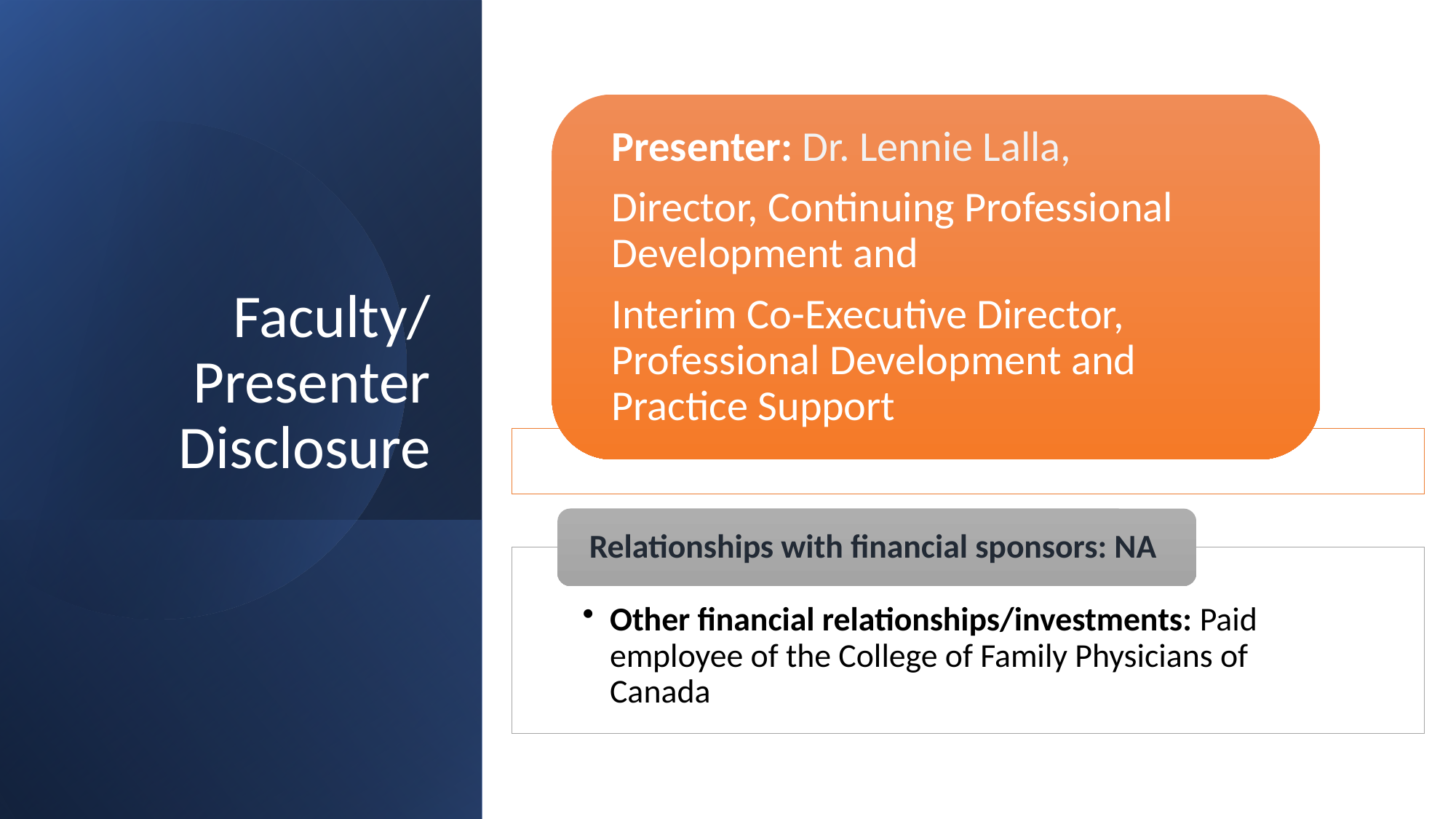

Presenter: Dr. Lennie Lalla,
Director, Continuing Professional Development and
Interim Co-Executive Director, Professional Development and Practice Support
Other financial relationships/investments: Paid employee of the College of Family Physicians of Canada
Relationships with financial sponsors: NA

Faculty/ Presenter Disclosure